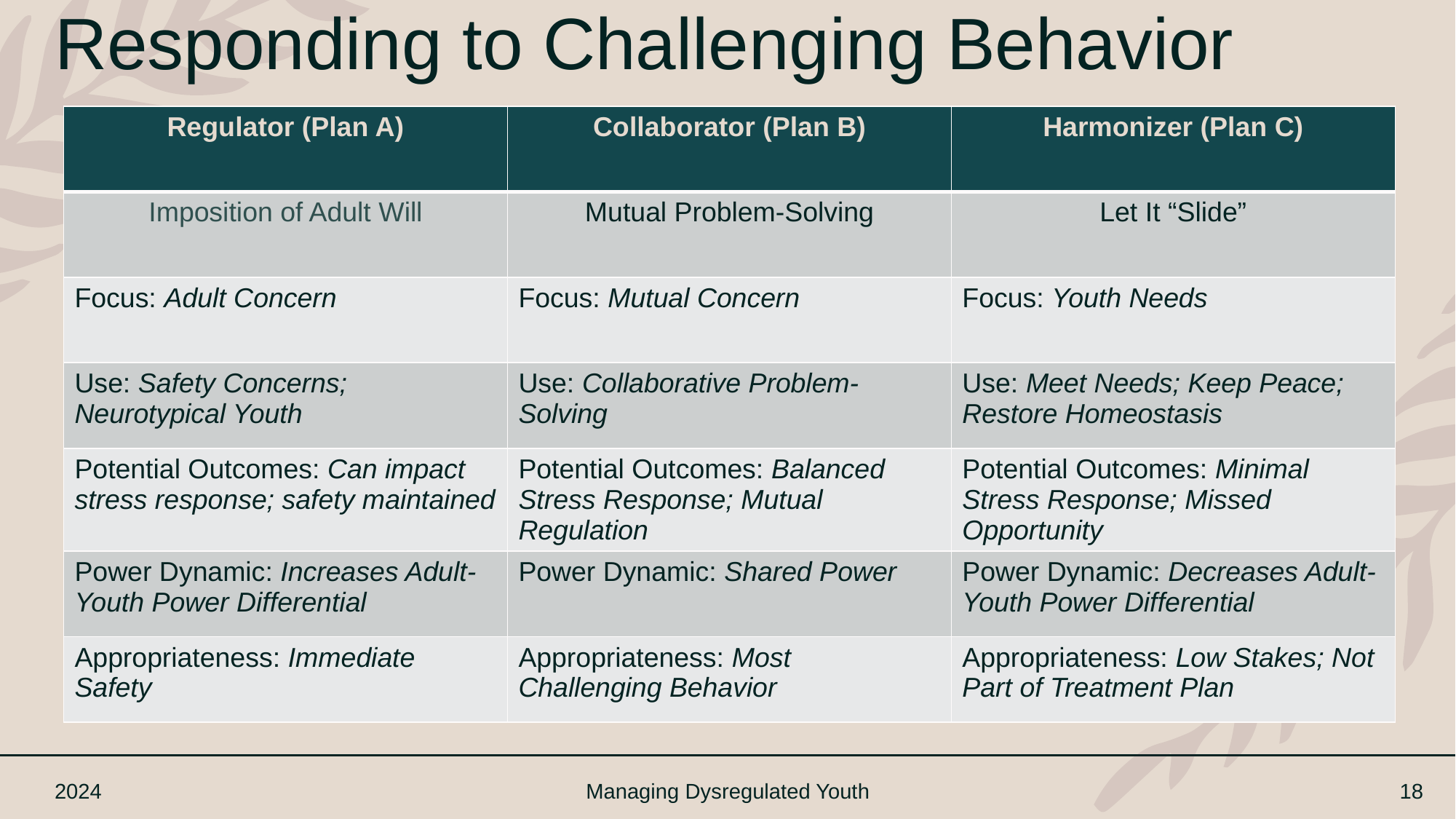

# Responding to Challenging Behavior
| Regulator (Plan A) | Collaborator (Plan B) | Harmonizer (Plan C) |
| --- | --- | --- |
| Imposition of Adult Will | Mutual Problem-Solving | Let It “Slide” |
| Focus: Adult Concern | Focus: Mutual Concern | Focus: Youth Needs |
| Use: Safety Concerns; Neurotypical Youth | Use: Collaborative Problem-Solving | Use: Meet Needs; Keep Peace; Restore Homeostasis |
| Potential Outcomes: Can impact stress response; safety maintained | Potential Outcomes: Balanced Stress Response; Mutual Regulation | Potential Outcomes: Minimal Stress Response; Missed Opportunity |
| Power Dynamic: Increases Adult-Youth Power Differential | Power Dynamic: Shared Power | Power Dynamic: Decreases Adult-Youth Power Differential |
| Appropriateness: Immediate Safety | Appropriateness: Most Challenging Behavior | Appropriateness: Low Stakes; Not Part of Treatment Plan |
2024
Managing Dysregulated Youth
18